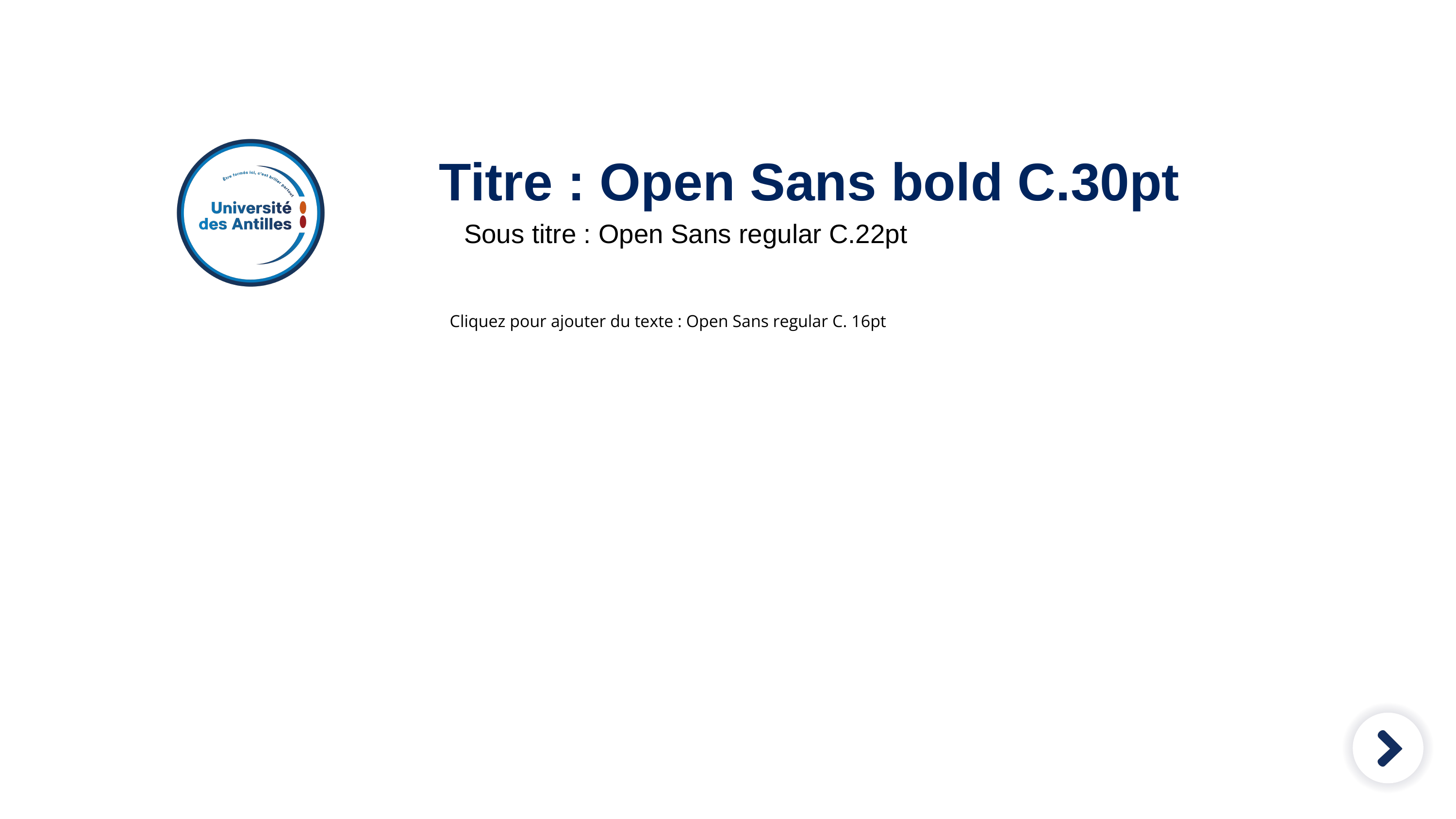

Titre : Open Sans bold C.30pt
Sous titre : Open Sans regular C.22pt
 Cliquez pour ajouter du texte : Open Sans regular C. 16pt
Qu’elles sont les faiblesses de l’UA ?

Faible engagement digital et réseau
Perception générale d’une université de “dernier recours”
Retour négatif sur l’amabilité des agents